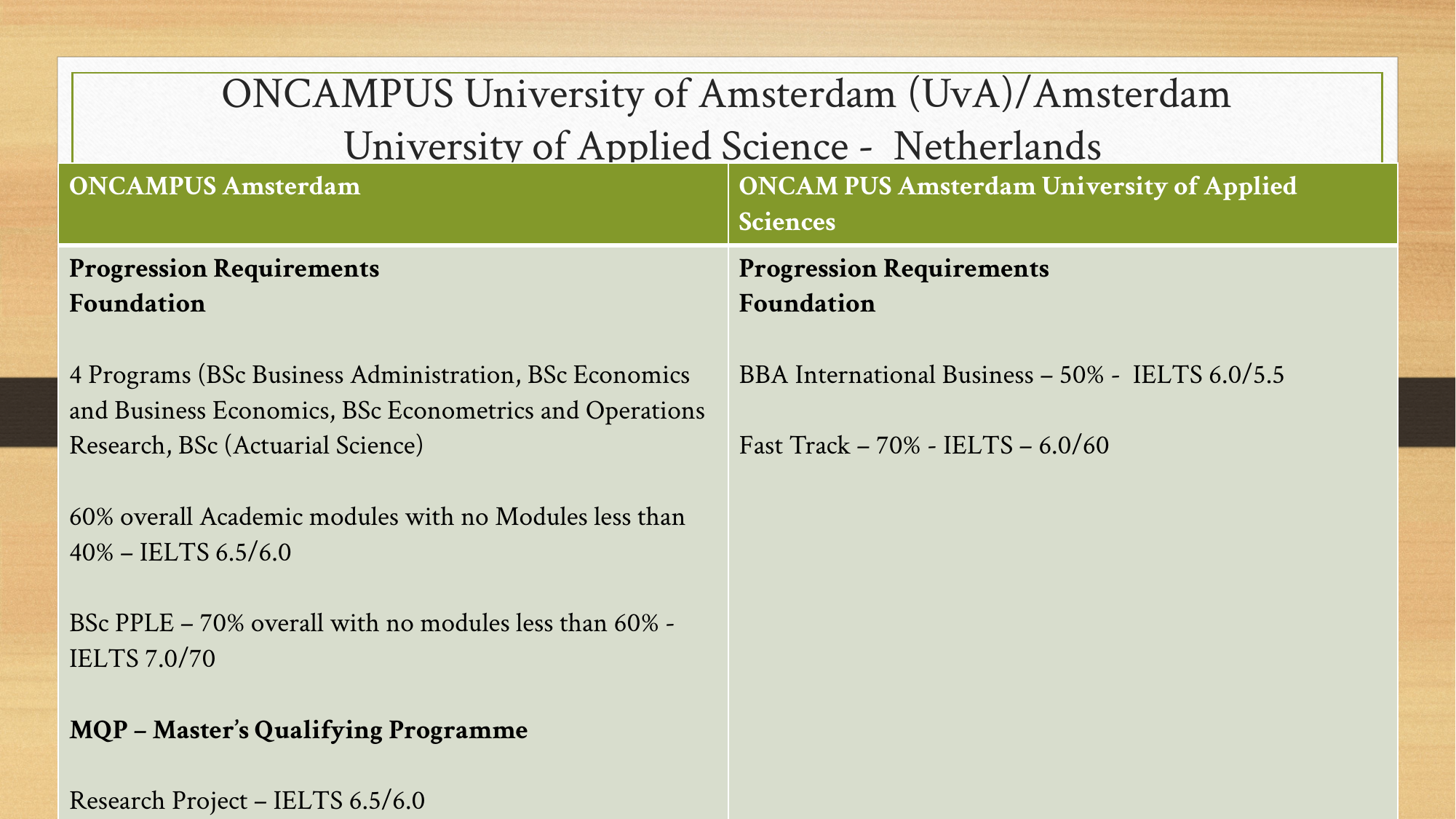

# ONCAMPUS University of Amsterdam (UvA)/Amsterdam University of Applied Science -  Netherlands
| ONCAMPUS Amsterdam | ONCAM PUS Amsterdam University of Applied Sciences |
| --- | --- |
| Progression Requirements Foundation 4 Programs (BSc Business Administration, BSc Economics and Business Economics, BSc Econometrics and Operations Research, BSc (Actuarial Science) 60% overall Academic modules with no Modules less than 40% – IELTS 6.5/6.0 BSc PPLE – 70% overall with no modules less than 60% - IELTS 7.0/70 MQP – Master’s Qualifying Programme Research Project – IELTS 6.5/6.0 | Progression Requirements Foundation BBA International Business – 50% - IELTS 6.0/5.5 Fast Track – 70% - IELTS – 6.0/60 |